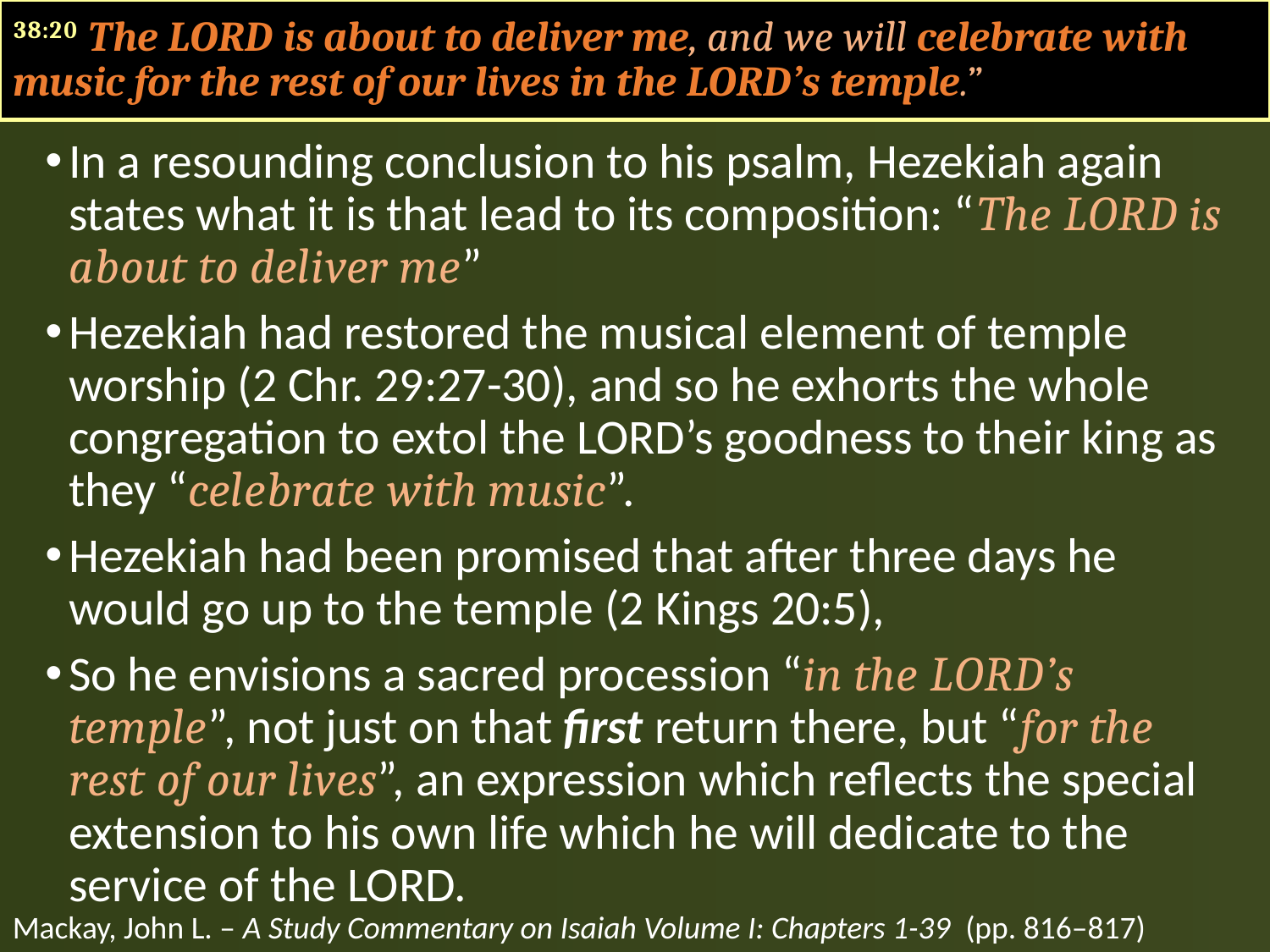

#
38:20 The LORD is about to deliver me, and we will celebrate with music for the rest of our lives in the LORD’s temple.”
In a resounding conclusion to his psalm, Hezekiah again states what it is that lead to its composition: “The LORD is about to deliver me”
Hezekiah had restored the musical element of temple worship (2 Chr. 29:27-30), and so he exhorts the whole congregation to extol the LORD’s goodness to their king as they “celebrate with music”.
Hezekiah had been promised that after three days he would go up to the temple (2 Kings 20:5),
So he envisions a sacred procession “in the LORD’s temple”, not just on that first return there, but “for the rest of our lives”, an expression which reflects the special extension to his own life which he will dedicate to the service of the LORD.
Mackay, John L. – A Study Commentary on Isaiah Volume I: Chapters 1-39  (pp. 816–817)